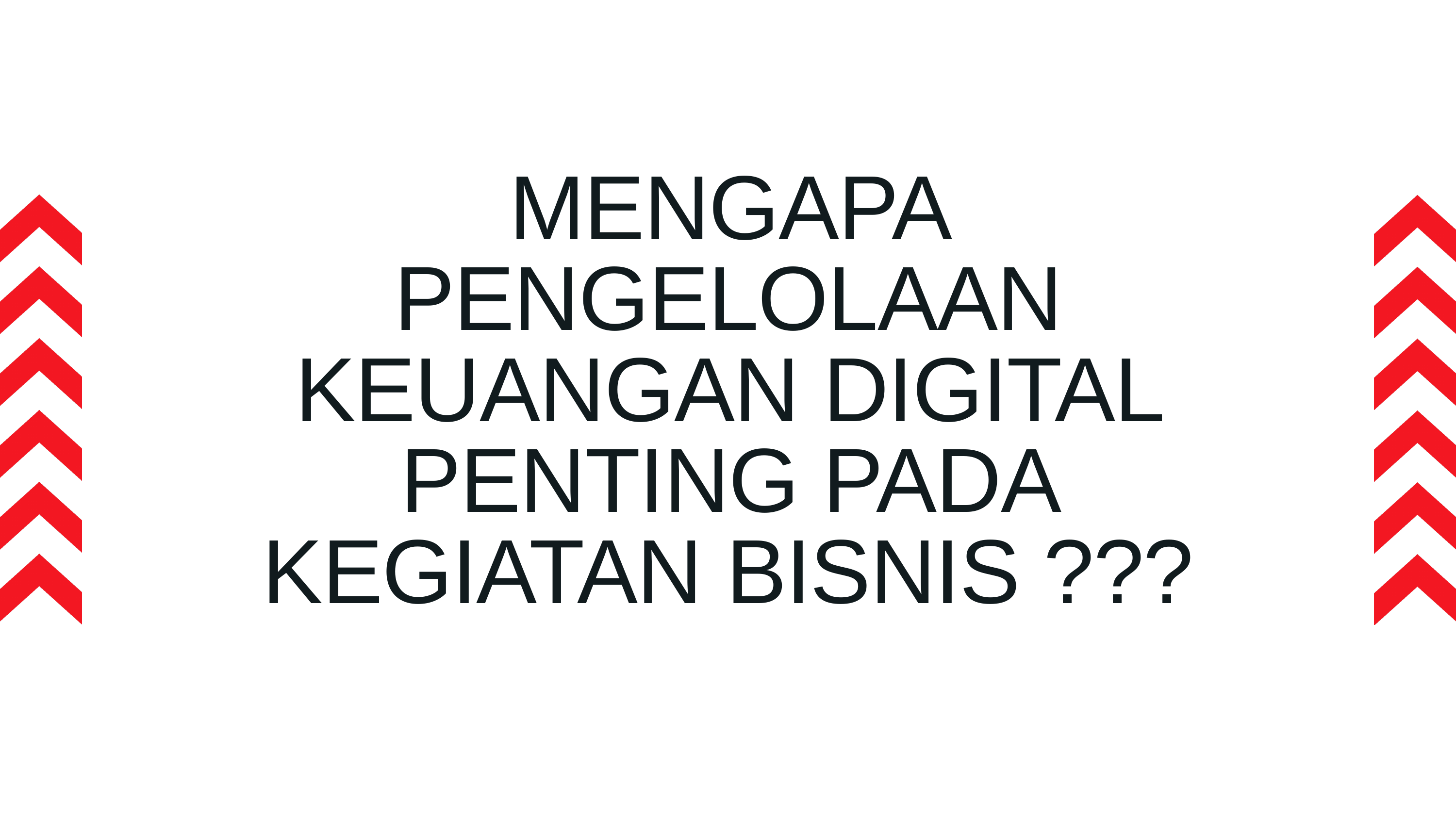

MENGAPA PENGELOLAAN KEUANGAN DIGITAL PENTING PADA KEGIATAN BISNIS ???